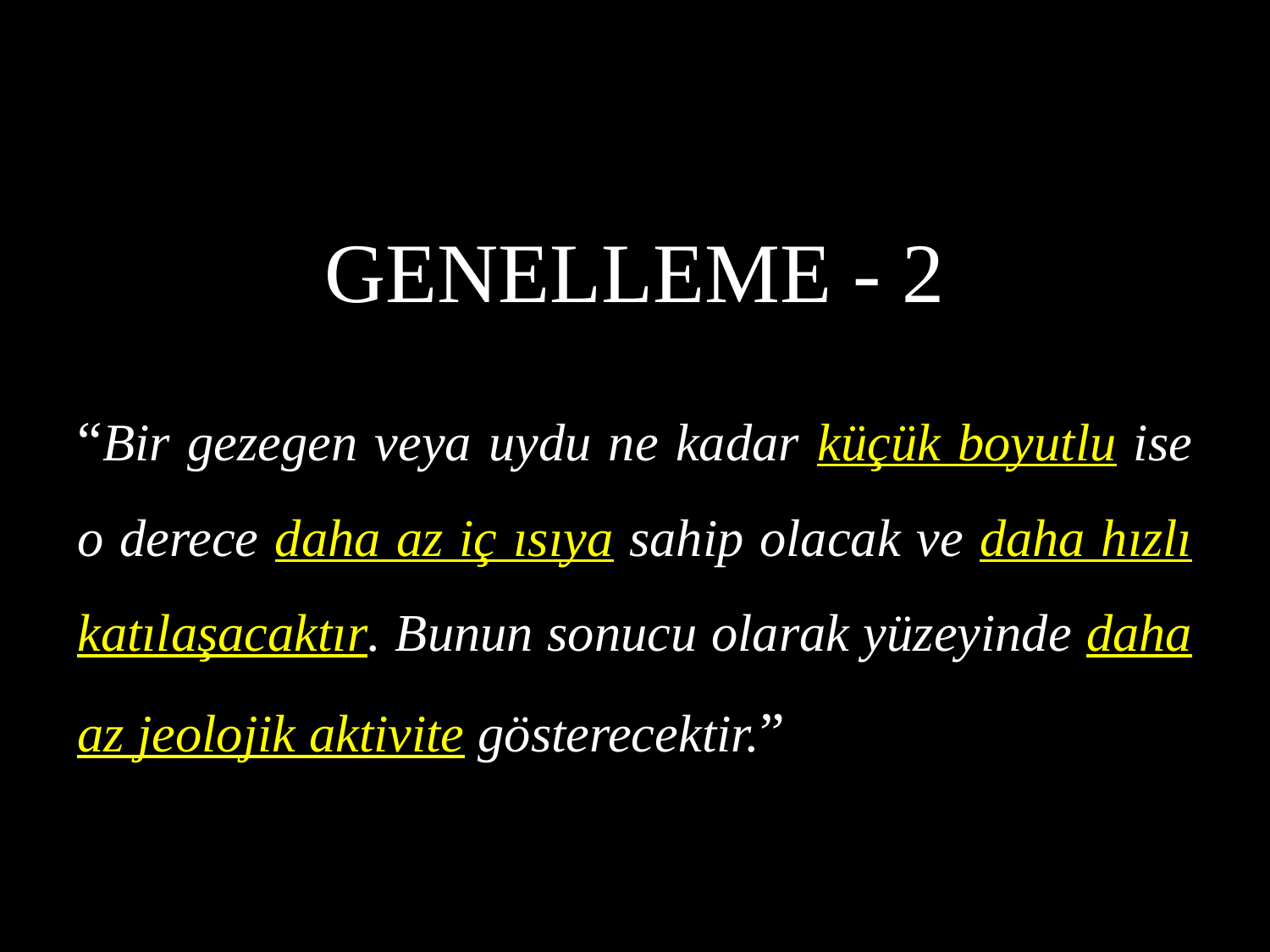

GENELLEME - 2

“Bir gezegen veya uydu ne kadar küçük boyutlu ise o derece daha az iç ısıya sahip olacak ve daha hızlı katılaşacaktır. Bunun sonucu olarak yüzeyinde daha az jeolojik aktivite gösterecektir.”